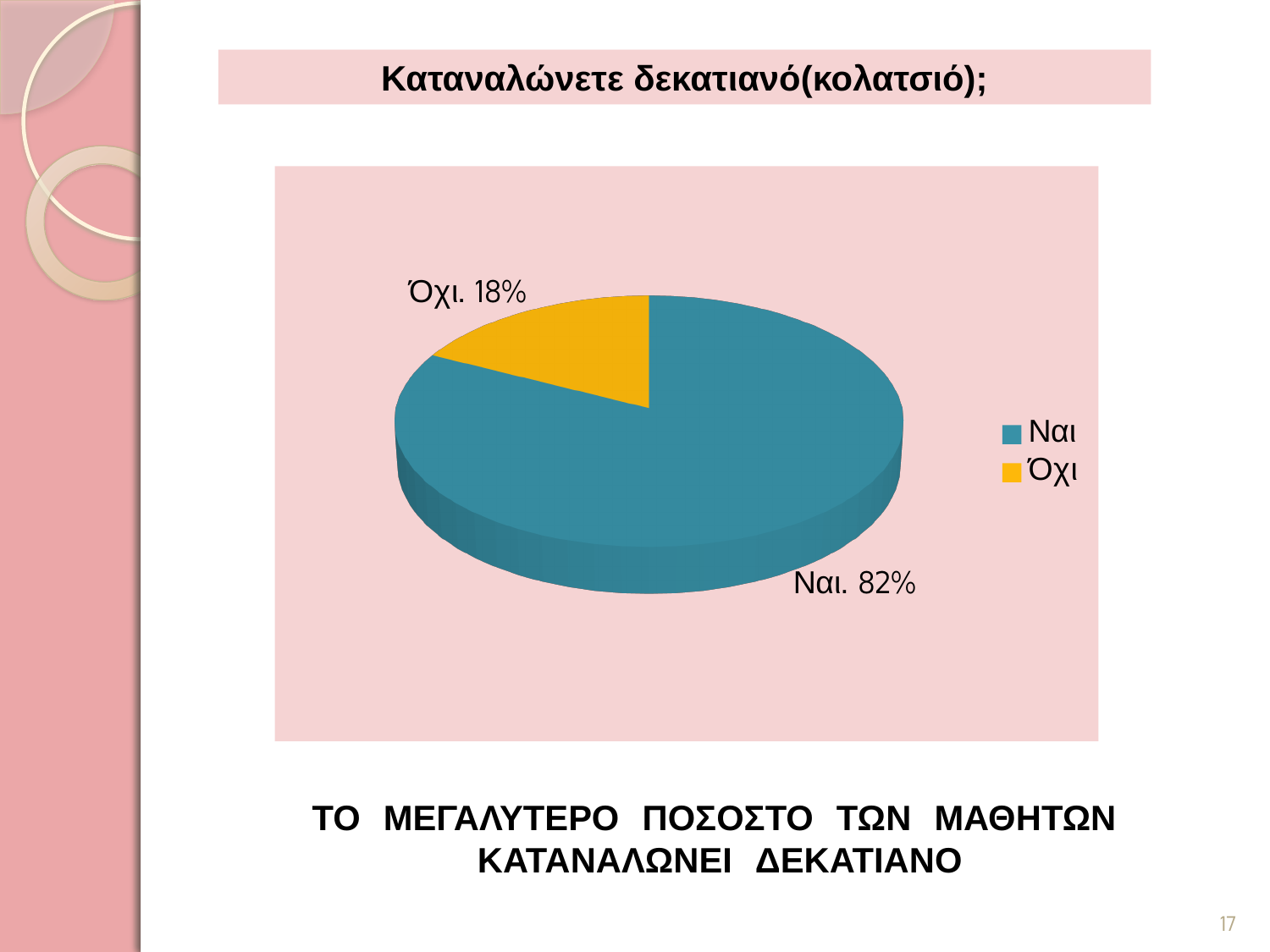

Καταναλώνετε δεκατιανό(κολατσιό);

[unsupported chart]

ΤΟ  ΜΕΓΑΛΥΤΕΡΟ  ΠΟΣΟΣΤΟ  ΤΩΝ  ΜΑΘΗΤΩΝ  ΚΑΤΑΝΑΛΩΝΕΙ  ΔΕΚΑΤΙΑΝΟ
17